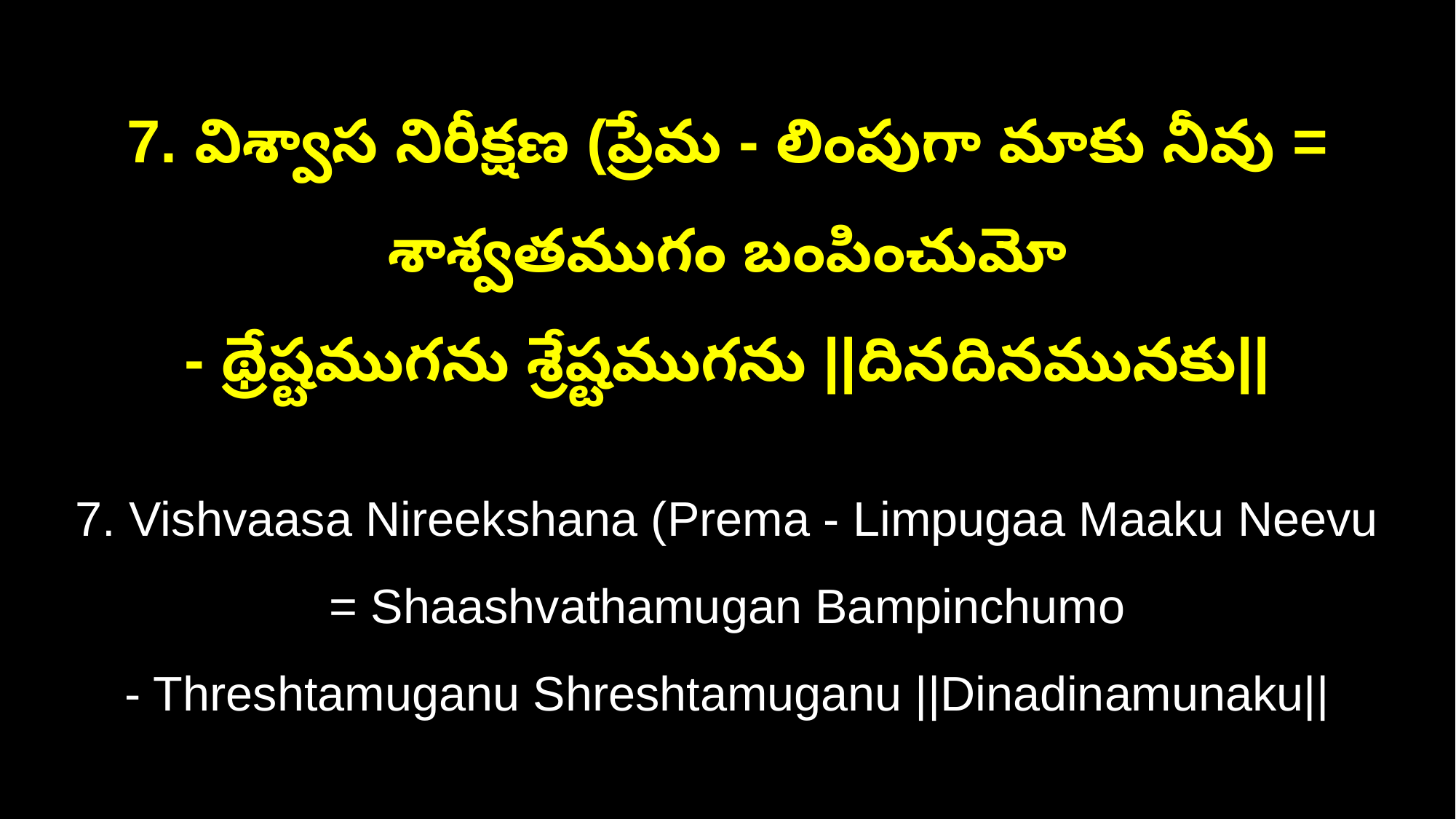

7. విశ్వాస నిరీక్షణ (ప్రేమ - లింపుగా మాకు నీవు = శాశ్వతముగం బంపించుమో
- థ్రేష్టముగను శ్రేష్టముగను ||దినదినమునకు||
7. Vishvaasa Nireekshana (Prema - Limpugaa Maaku Neevu = Shaashvathamugan Bampinchumo
- Threshtamuganu Shreshtamuganu ||Dinadinamunaku||